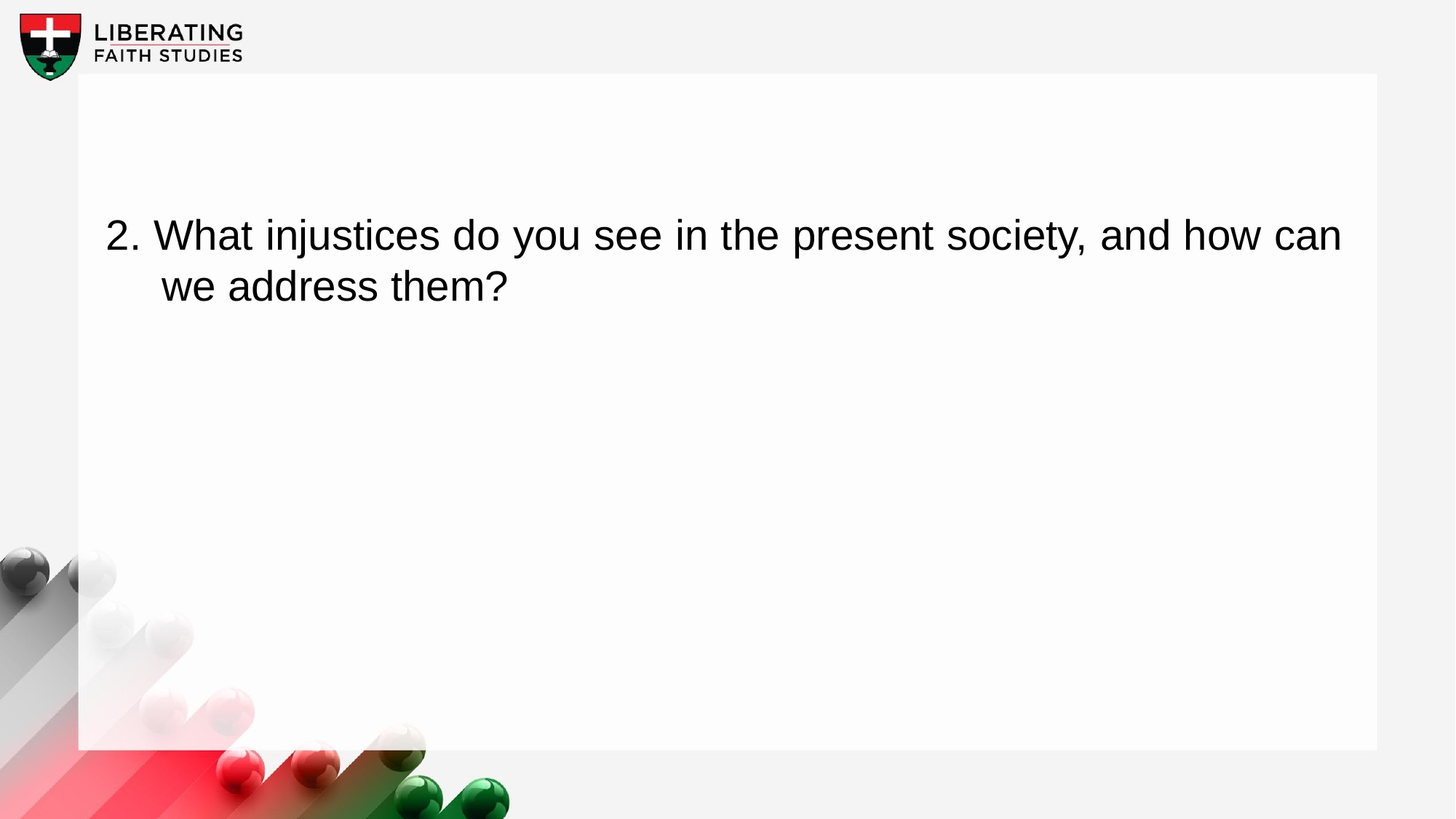

2. What injustices do you see in the present society, and how can we address them?